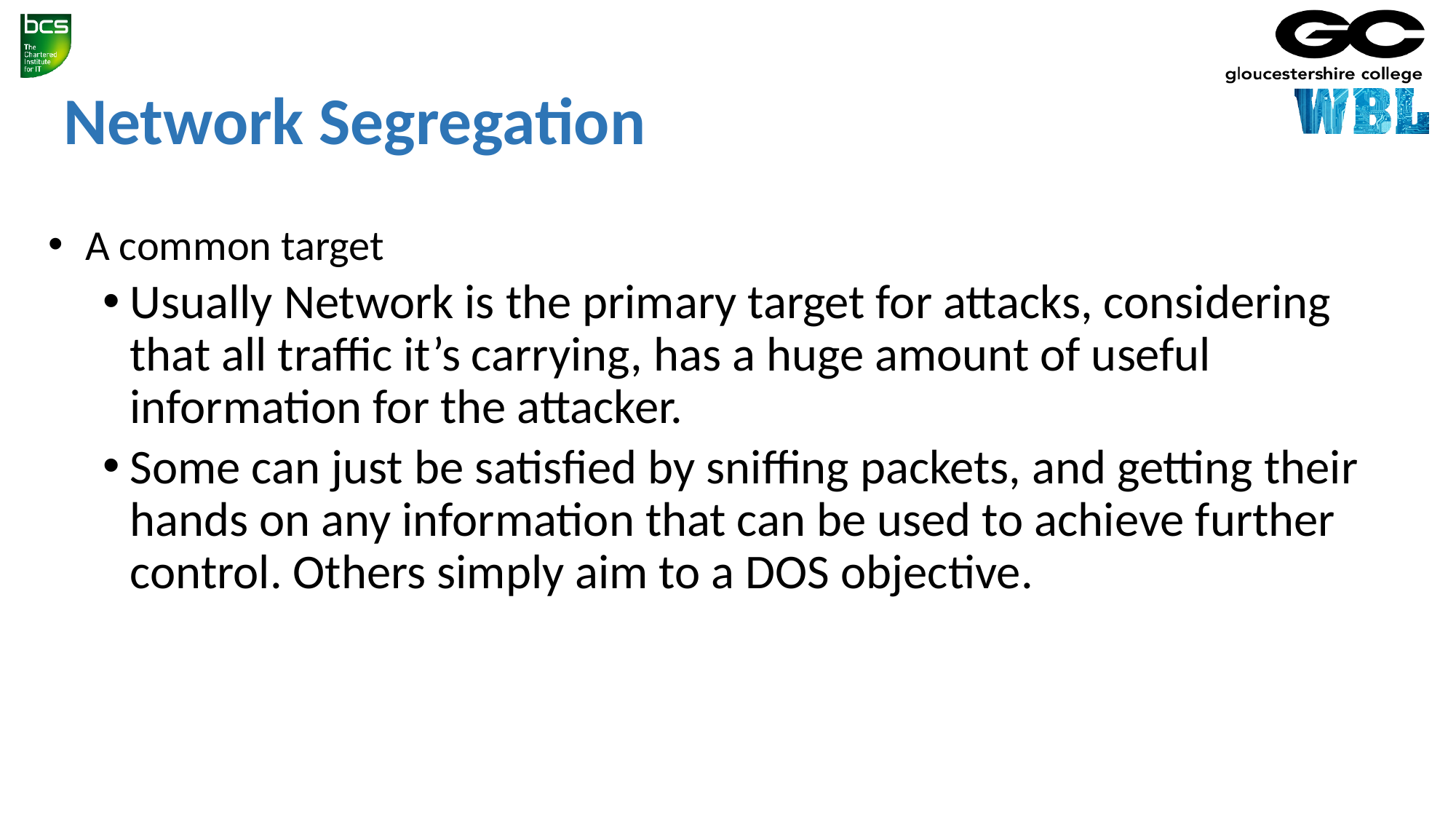

# Network Segregation
 A common target
Usually Network is the primary target for attacks, considering that all traffic it’s carrying, has a huge amount of useful information for the attacker.
Some can just be satisfied by sniffing packets, and getting their hands on any information that can be used to achieve further control. Others simply aim to a DOS objective.